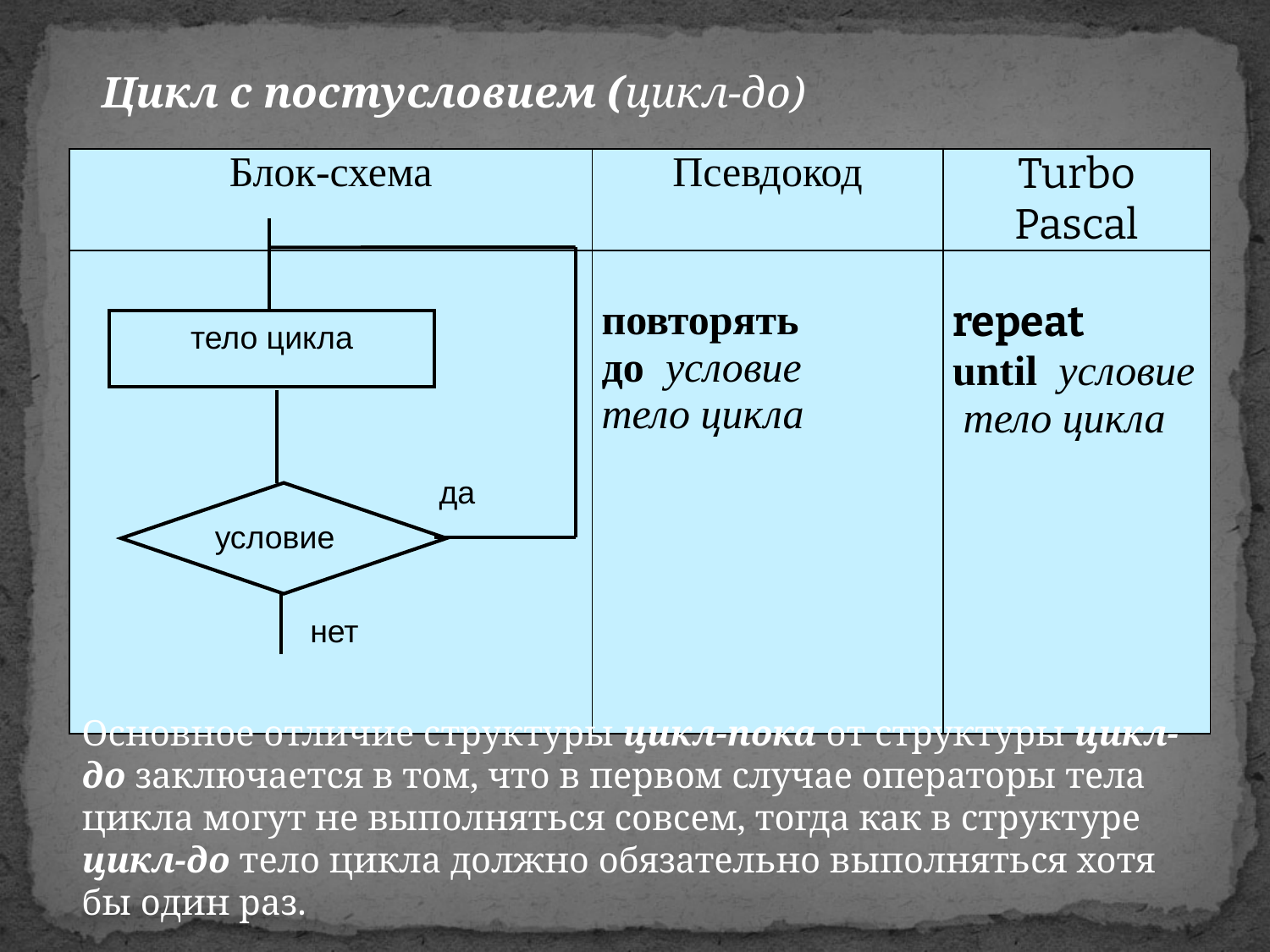

Цикл с постусловием (цикл-до)
| Блок-схема | Псевдокод | Turbo Pascal |
| --- | --- | --- |
|  | повторять до условие тело цикла | repeat until условие тело цикла |
тело цикла
условие
да
нет
Основное отличие структуры цикл-пока от структуры цикл-до заключается в том, что в первом случае операторы тела цикла могут не выполняться совсем, тогда как в структуре цикл-до тело цикла должно обязательно выполняться хотя бы один раз.